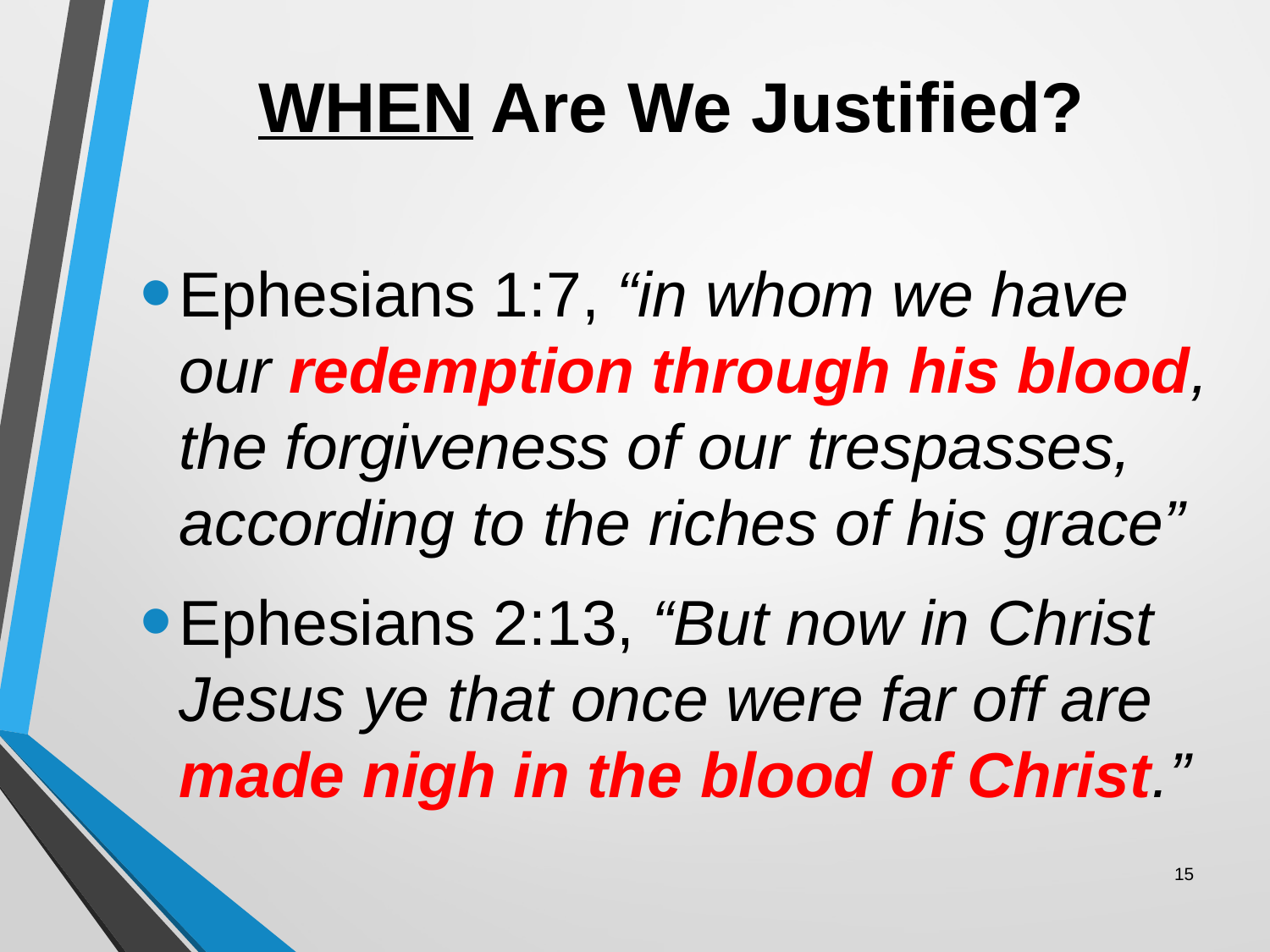

# WHEN Are We Justified?
Ephesians 1:7, “in whom we have our redemption through his blood, the forgiveness of our trespasses, according to the riches of his grace”
Ephesians 2:13, “But now in Christ Jesus ye that once were far off are made nigh in the blood of Christ.”
15